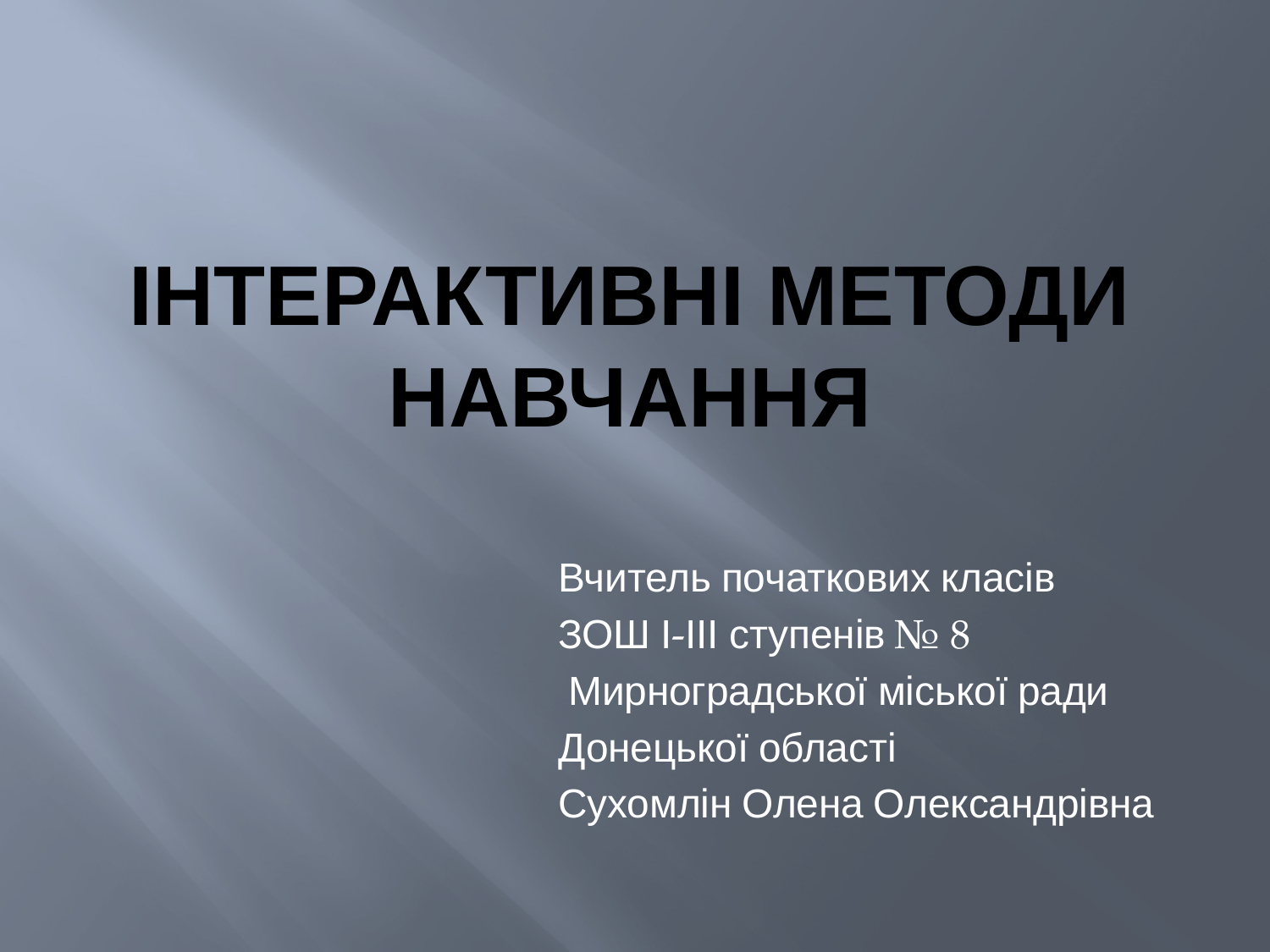

# Інтерактивні методи навчання
Вчитель початкових класів
ЗОШ І-ІІІ ступенів № 8
 Мирноградської міської ради
Донецької області
Сухомлін Олена Олександрівна